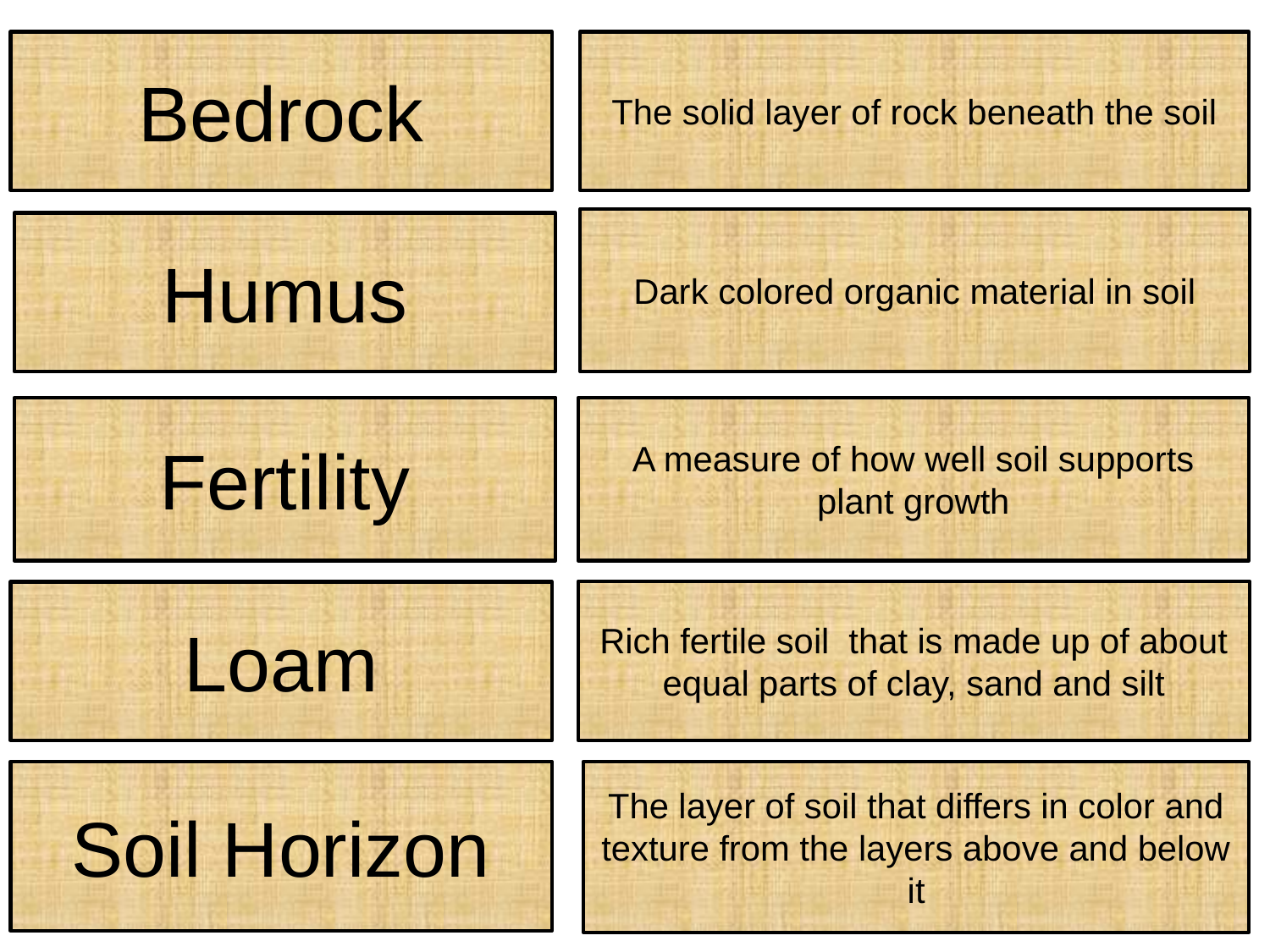

Bedrock
The solid layer of rock beneath the soil
Dark colored organic material in soil
Humus
Fertility
A measure of how well soil supports plant growth
Rich fertile soil  that is made up of about equal parts of clay, sand and silt
Loam
Soil Horizon
The layer of soil that differs in color and texture from the layers above and below it